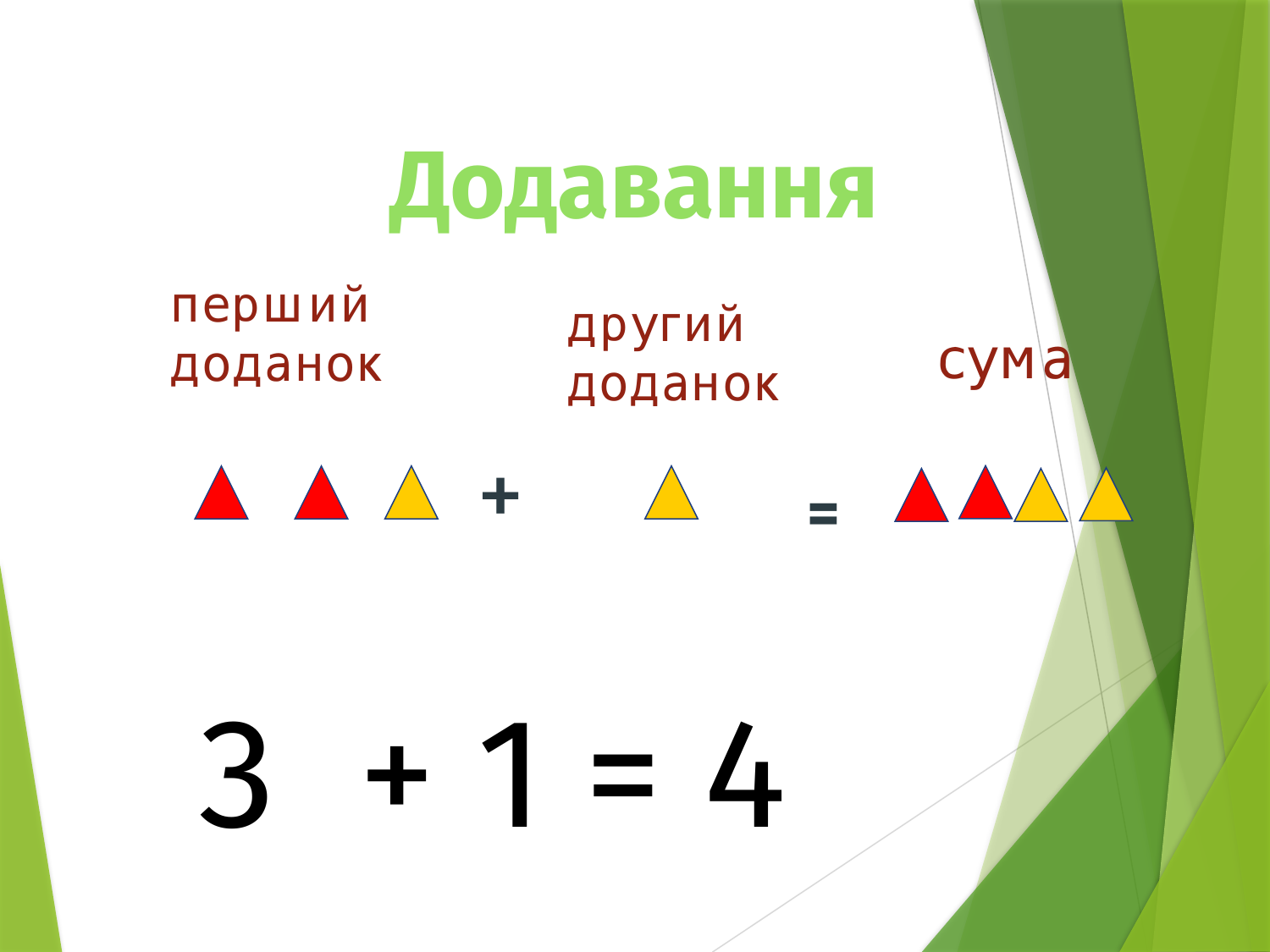

Додавання

перший
доданок
другий
доданок
сума
+

=

 3  + 1 = 4